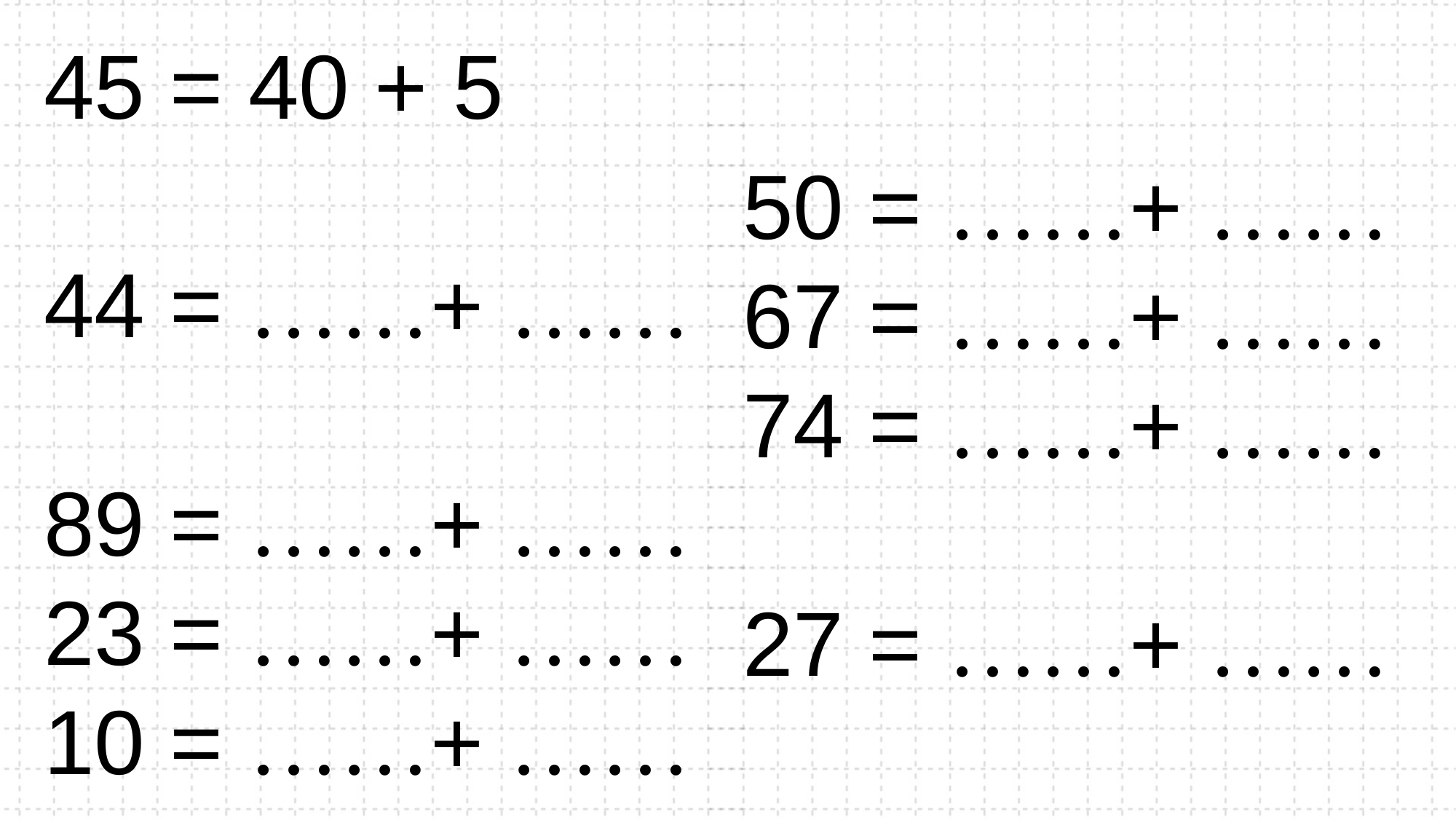

45 = 40 + 5
44 = ……+ ……
89 = ……+ …… 23 = ……+ ……
10 = ……+ ……

50 = ……+ ……
67 = ……+ ……
74 = ……+ ……
27 = ……+ ……